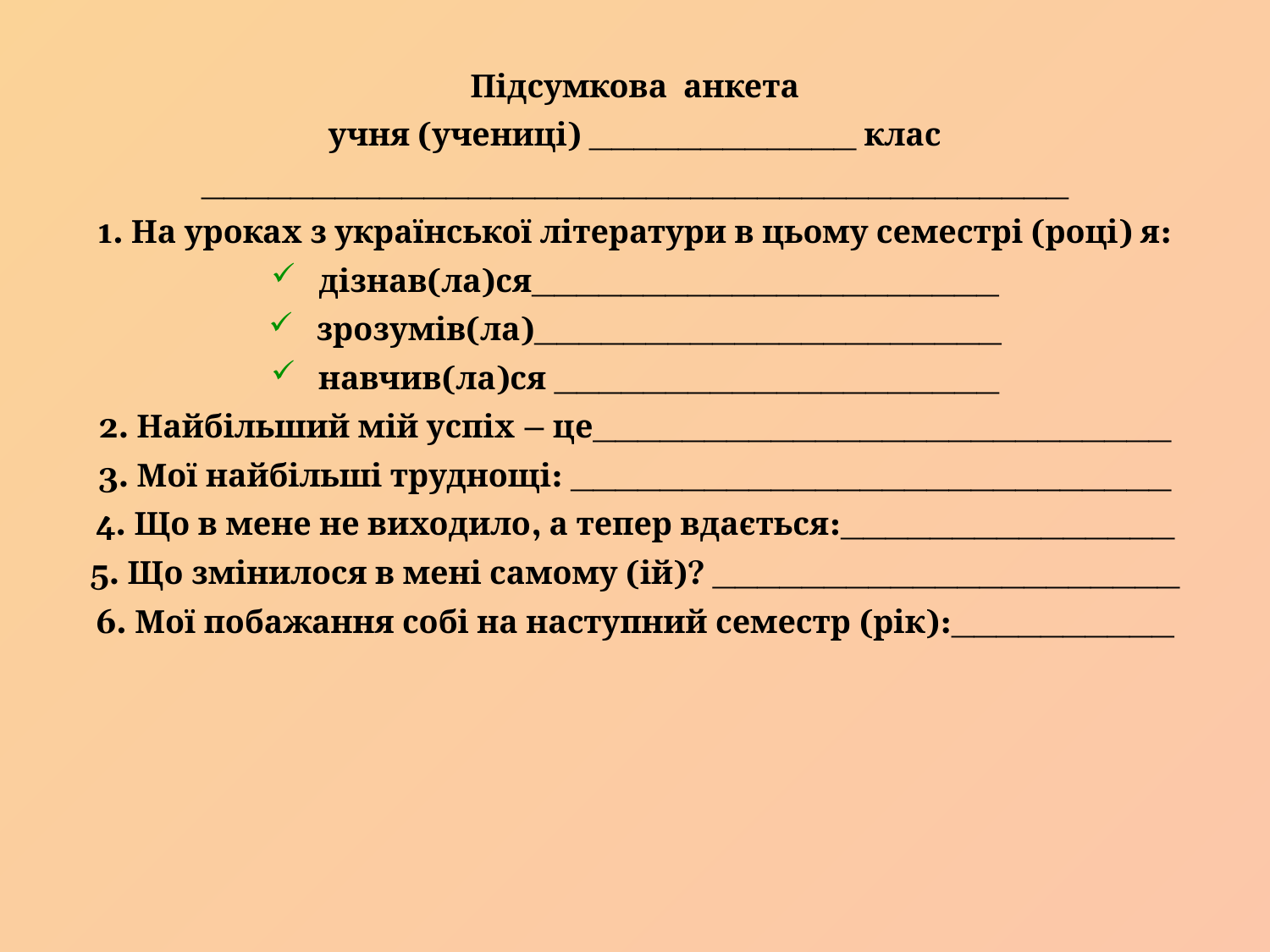

Підсумкова  анкета
учня (учениці) ____________ клас
_______________________________________
1. На уроках з української літератури в цьому семестрі (році) я:
дізнав(ла)ся_____________________
зрозумів(ла)_____________________
навчив(ла)ся ____________________
2. Найбільший мій успіх – це__________________________
3. Мої найбільші труднощі: ___________________________
4. Що в мене не виходило, а тепер вдається:_______________
5. Що змінилося в мені самому (ій)? _____________________
6. Мої побажання собі на наступний семестр (рік):__________